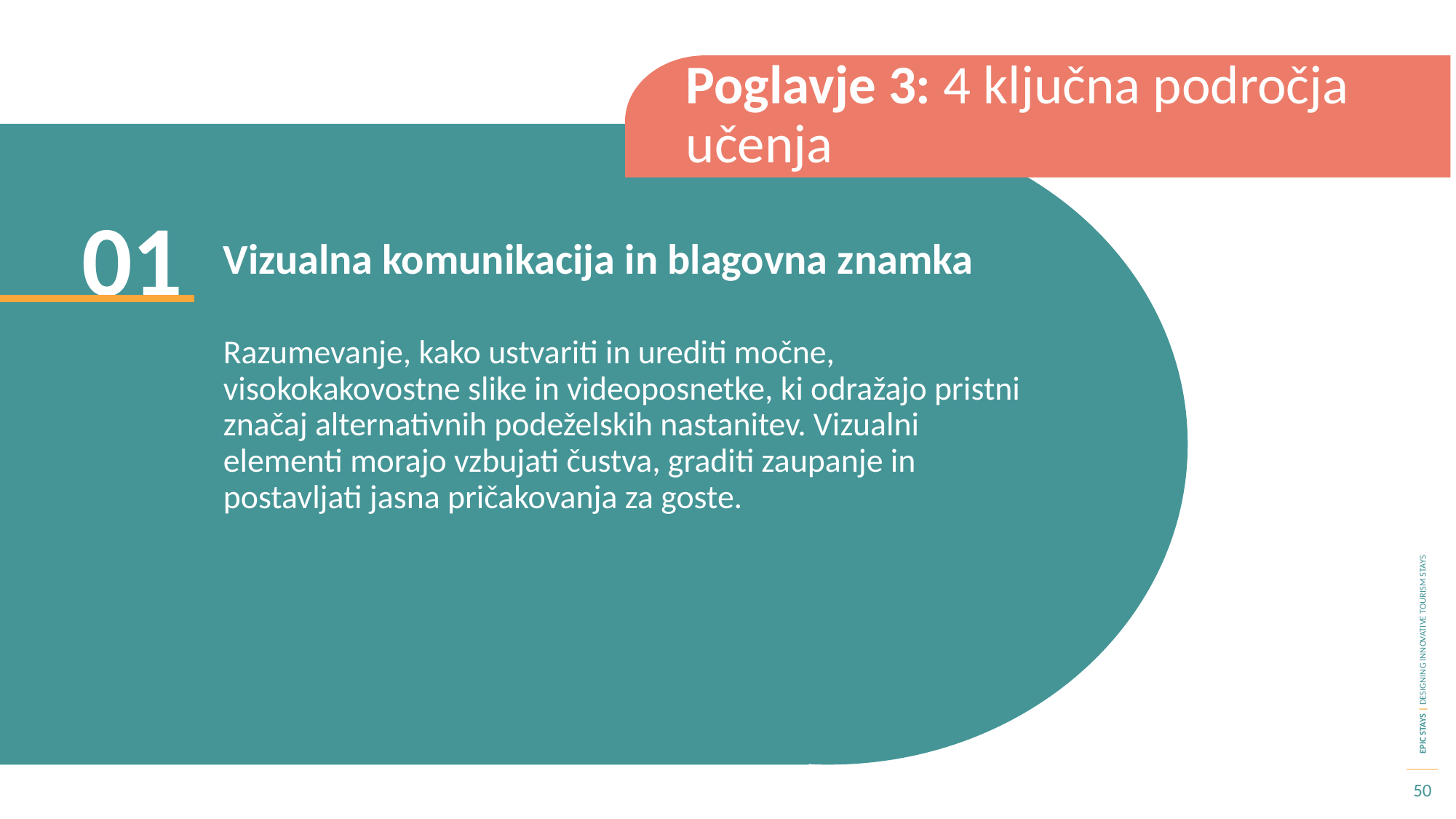

Poglavje 3: 4 ključna področja učenja
01
Vizualna komunikacija in blagovna znamka

Razumevanje, kako ustvariti in urediti močne, visokokakovostne slike in videoposnetke, ki odražajo pristni značaj alternativnih podeželskih nastanitev. Vizualni elementi morajo vzbujati čustva, graditi zaupanje in postavljati jasna pričakovanja za goste.

50